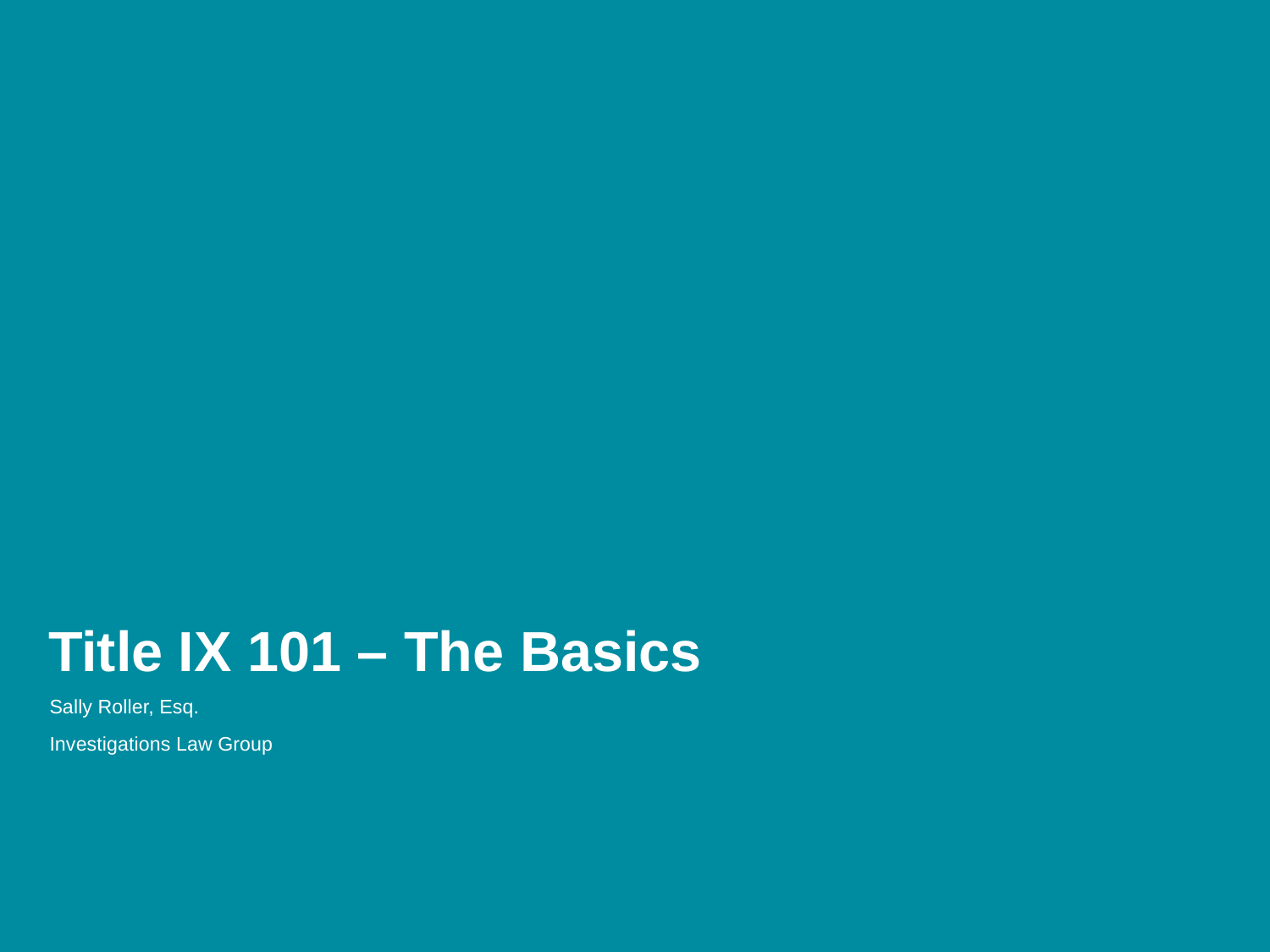

Title IX 101 – The Basics
Sally Roller, Esq.
Investigations Law Group